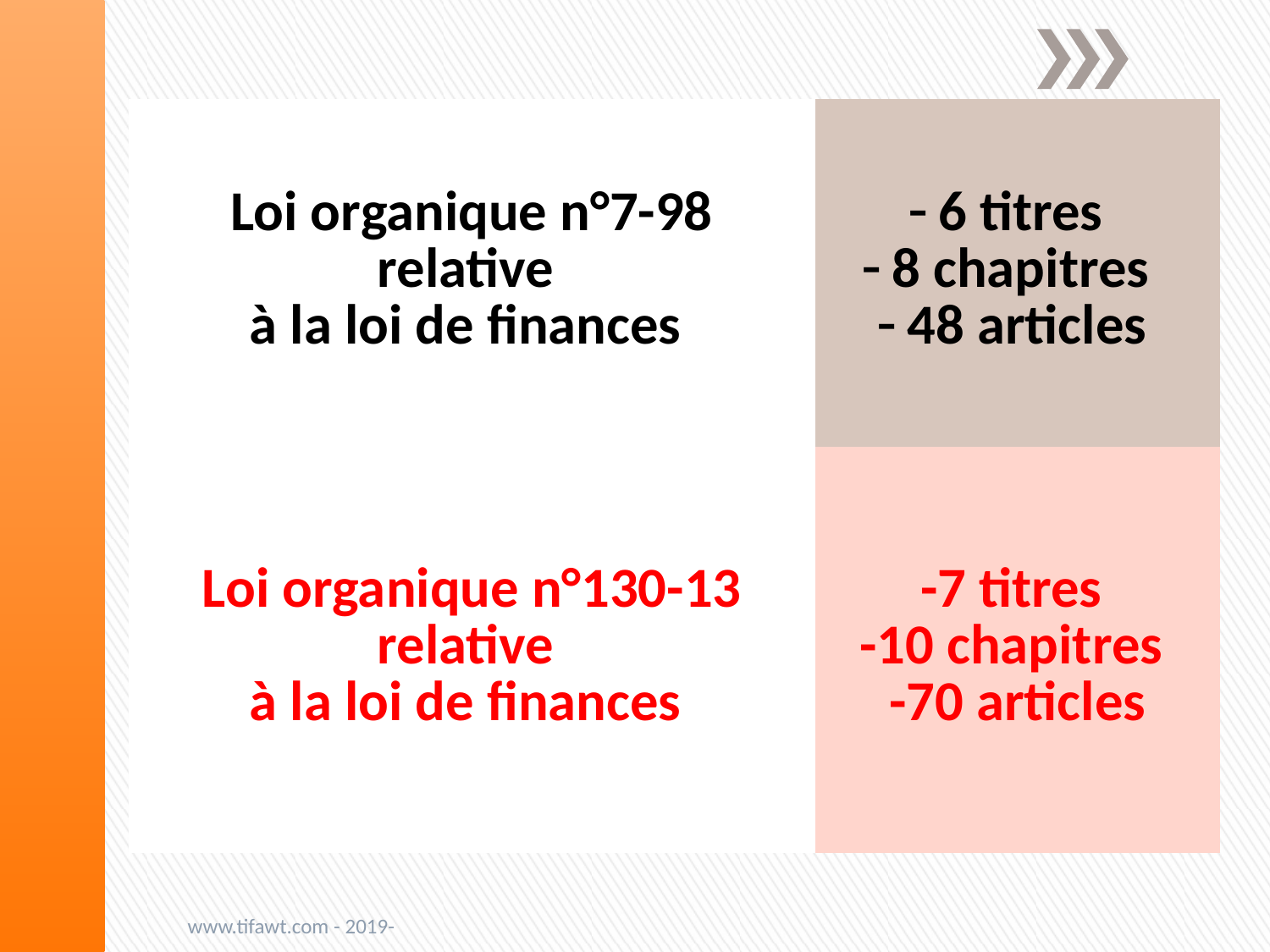

| Loi organique n°7-98 relative à la loi de finances | 6 titres 8 chapitres 48 articles |
| --- | --- |
| Loi organique n°130-13 relative à la loi de finances | -7 titres -10 chapitres -70 articles |
www.tifawt.com - 2019-